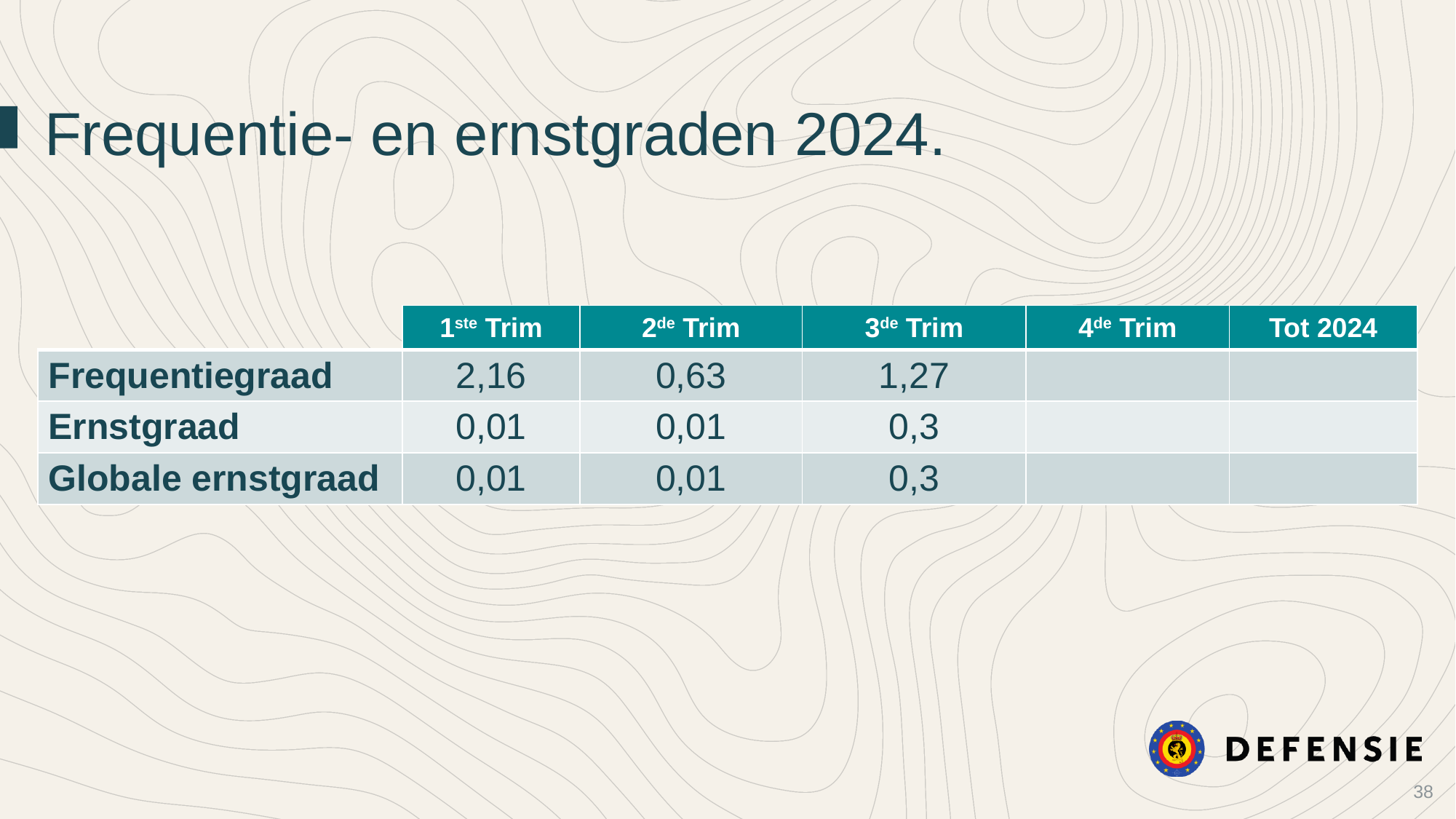

Frequentie- en ernstgraden 2024.
|  | 1ste Trim | 2de Trim | 3de Trim | 4de Trim | Tot 2024 |
| --- | --- | --- | --- | --- | --- |
| Frequentiegraad | 2,16 | 0,63 | 1,27 |  |  |
| Ernstgraad | 0,01 | 0,01 | 0,3 |  |  |
| Globale ernstgraad | 0,01 | 0,01 | 0,3 |  |  |